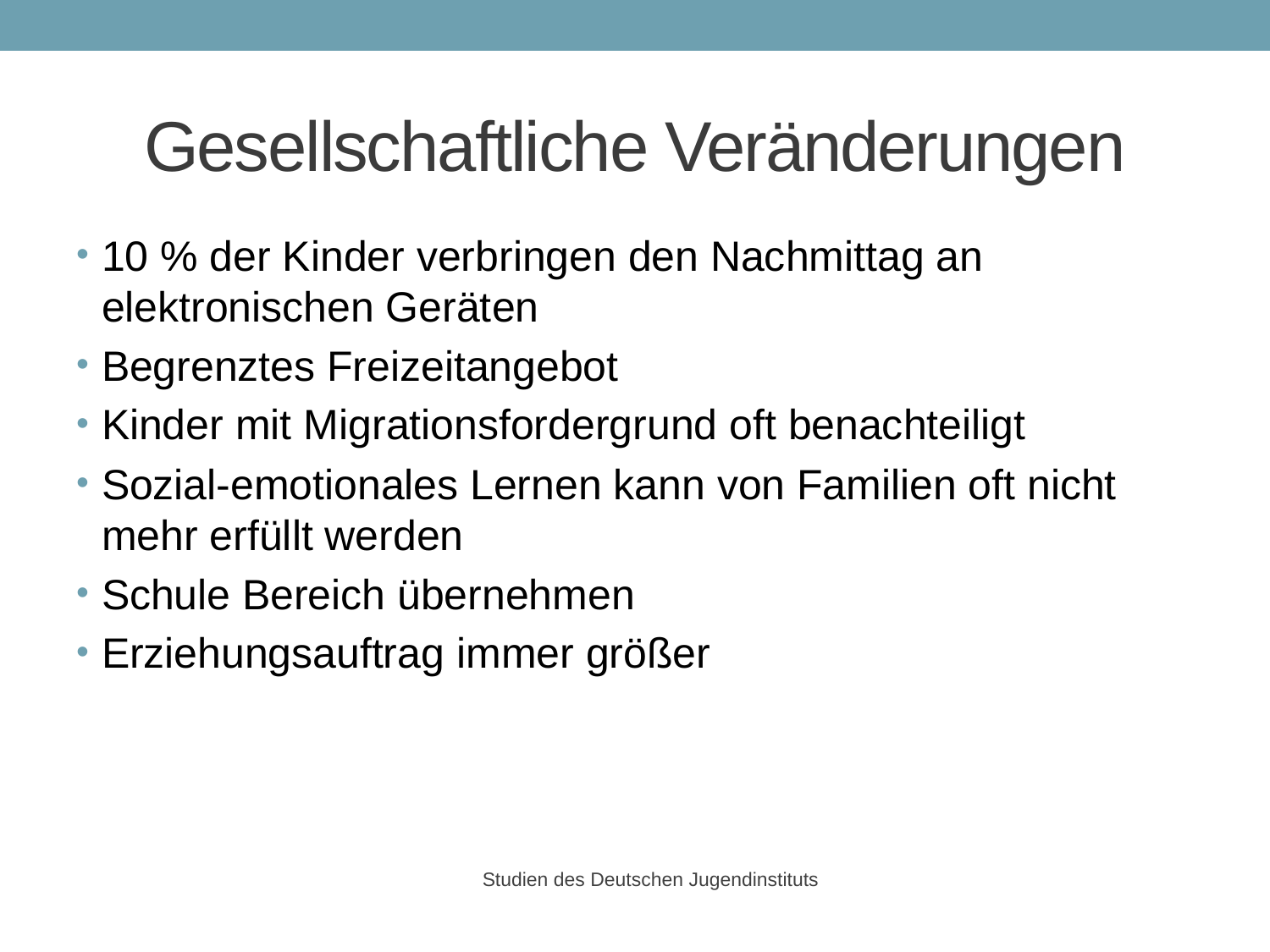

# Gesellschaftliche Veränderungen
10 % der Kinder verbringen den Nachmittag an elektronischen Geräten
Begrenztes Freizeitangebot
Kinder mit Migrationsfordergrund oft benachteiligt
Sozial-emotionales Lernen kann von Familien oft nicht mehr erfüllt werden
Schule Bereich übernehmen
Erziehungsauftrag immer größer
Studien des Deutschen Jugendinstituts